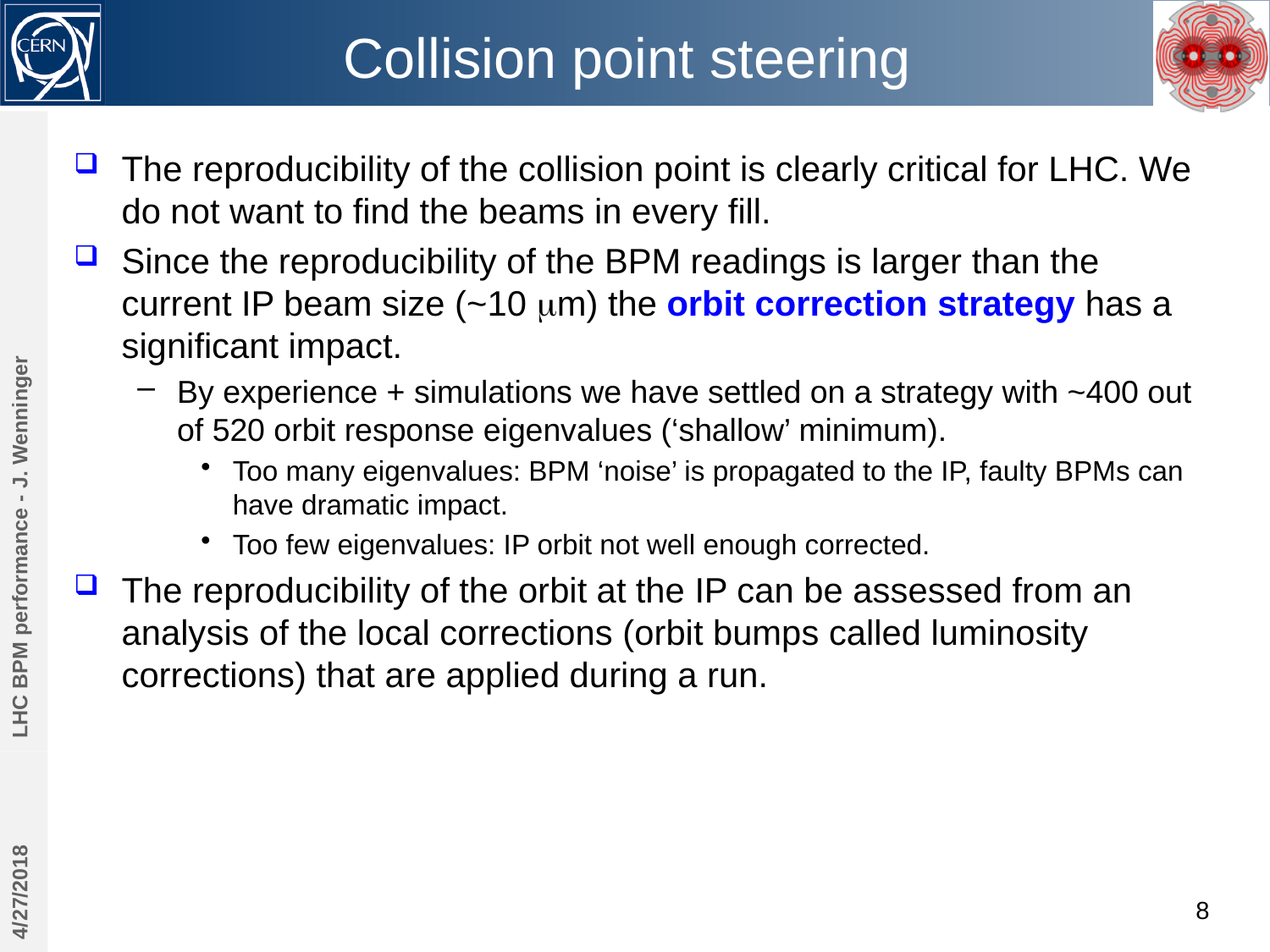

# Collision point steering
The reproducibility of the collision point is clearly critical for LHC. We do not want to find the beams in every fill.
Since the reproducibility of the BPM readings is larger than the current IP beam size (~10 μm) the orbit correction strategy has a significant impact.
By experience + simulations we have settled on a strategy with ~400 out of 520 orbit response eigenvalues (‘shallow’ minimum).
Too many eigenvalues: BPM ‘noise’ is propagated to the IP, faulty BPMs can have dramatic impact.
Too few eigenvalues: IP orbit not well enough corrected.
The reproducibility of the orbit at the IP can be assessed from an analysis of the local corrections (orbit bumps called luminosity corrections) that are applied during a run.
LHC BPM performance - J. Wenninger
4/27/2018
8